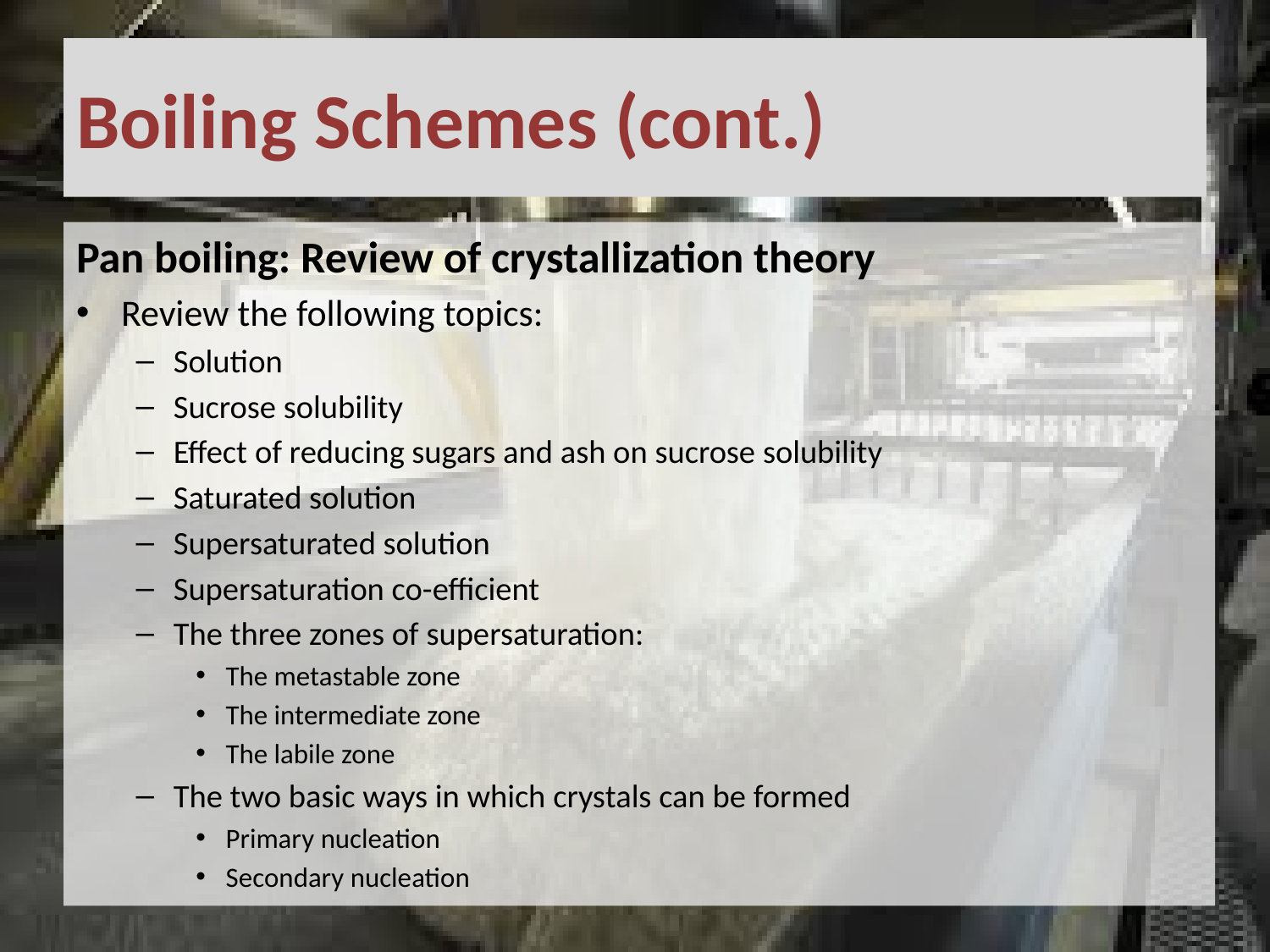

# Boiling Schemes (cont.)
Pan boiling: Review of crystallization theory
Review the following topics:
Solution
Sucrose solubility
Effect of reducing sugars and ash on sucrose solubility
Saturated solution
Supersaturated solution
Supersaturation co-efficient
The three zones of supersaturation:
The metastable zone
The intermediate zone
The labile zone
The two basic ways in which crystals can be formed
Primary nucleation
Secondary nucleation